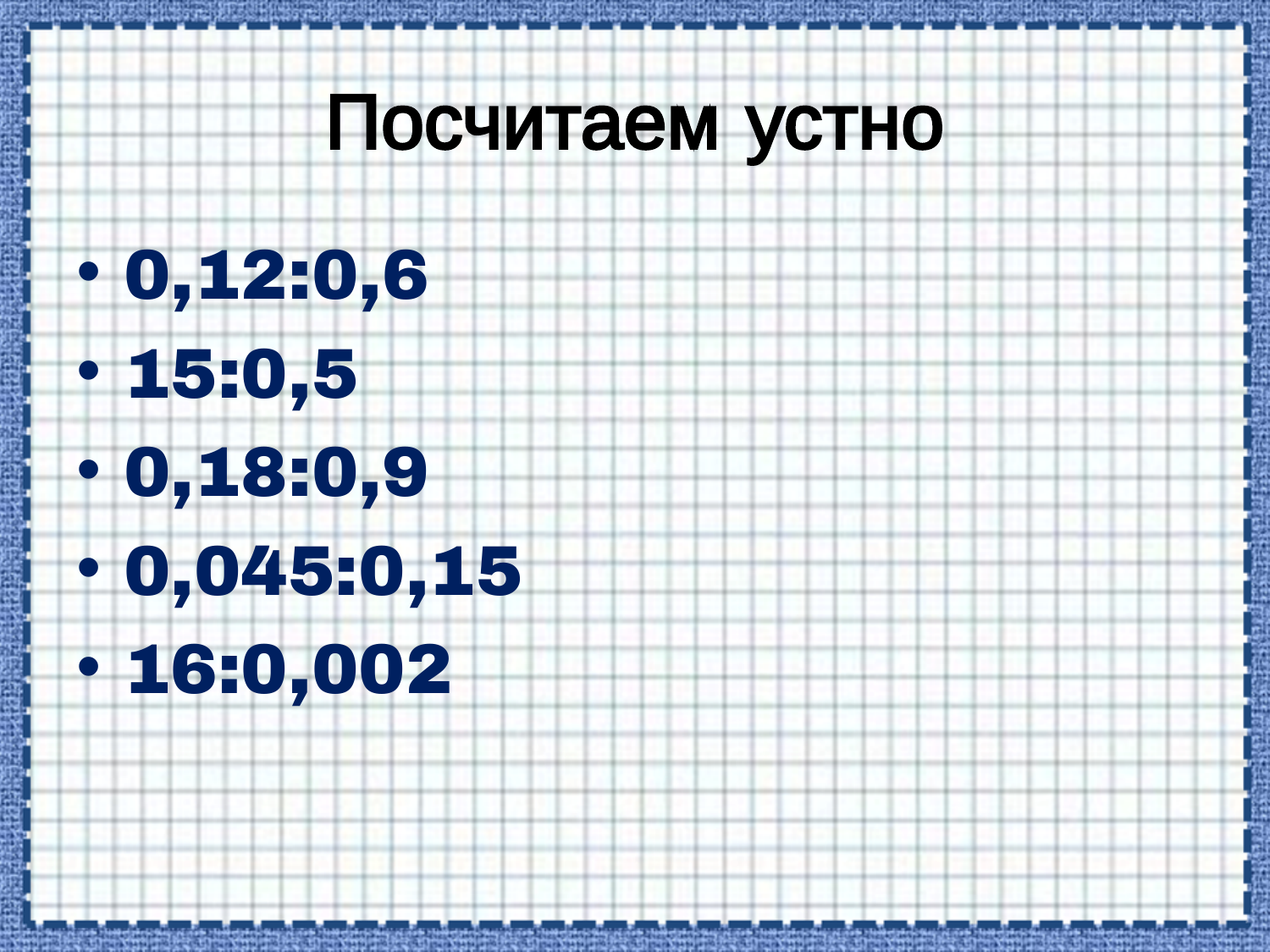

# Посчитаем устно
0,12:0,6
15:0,5
0,18:0,9
0,045:0,15
16:0,002